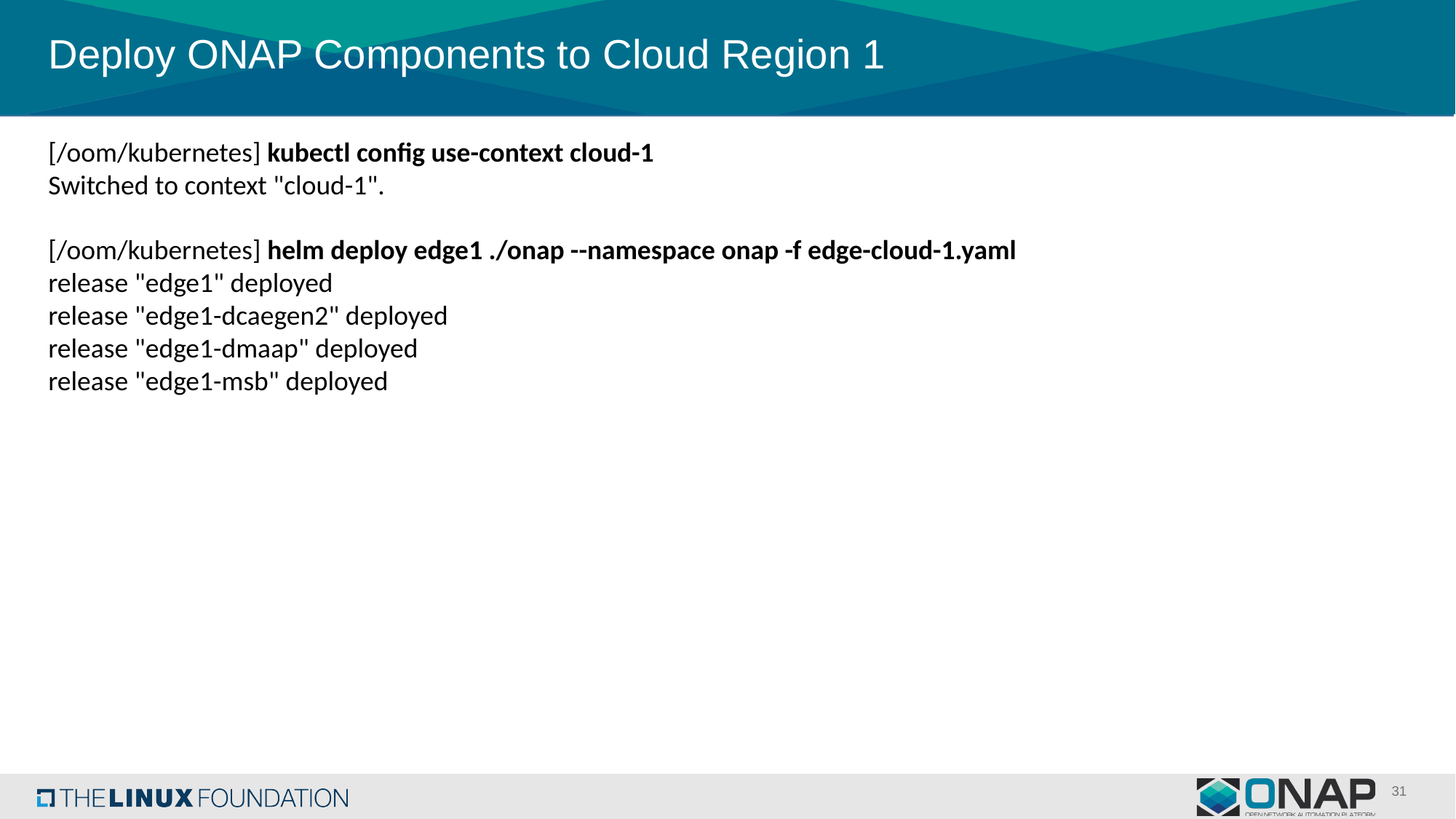

# Deploy ONAP Components to Cloud Region 1
[/oom/kubernetes] kubectl config use-context cloud-1
Switched to context "cloud-1".
[/oom/kubernetes] helm deploy edge1 ./onap --namespace onap -f edge-cloud-1.yaml
release "edge1" deployed
release "edge1-dcaegen2" deployed
release "edge1-dmaap" deployed
release "edge1-msb" deployed
31